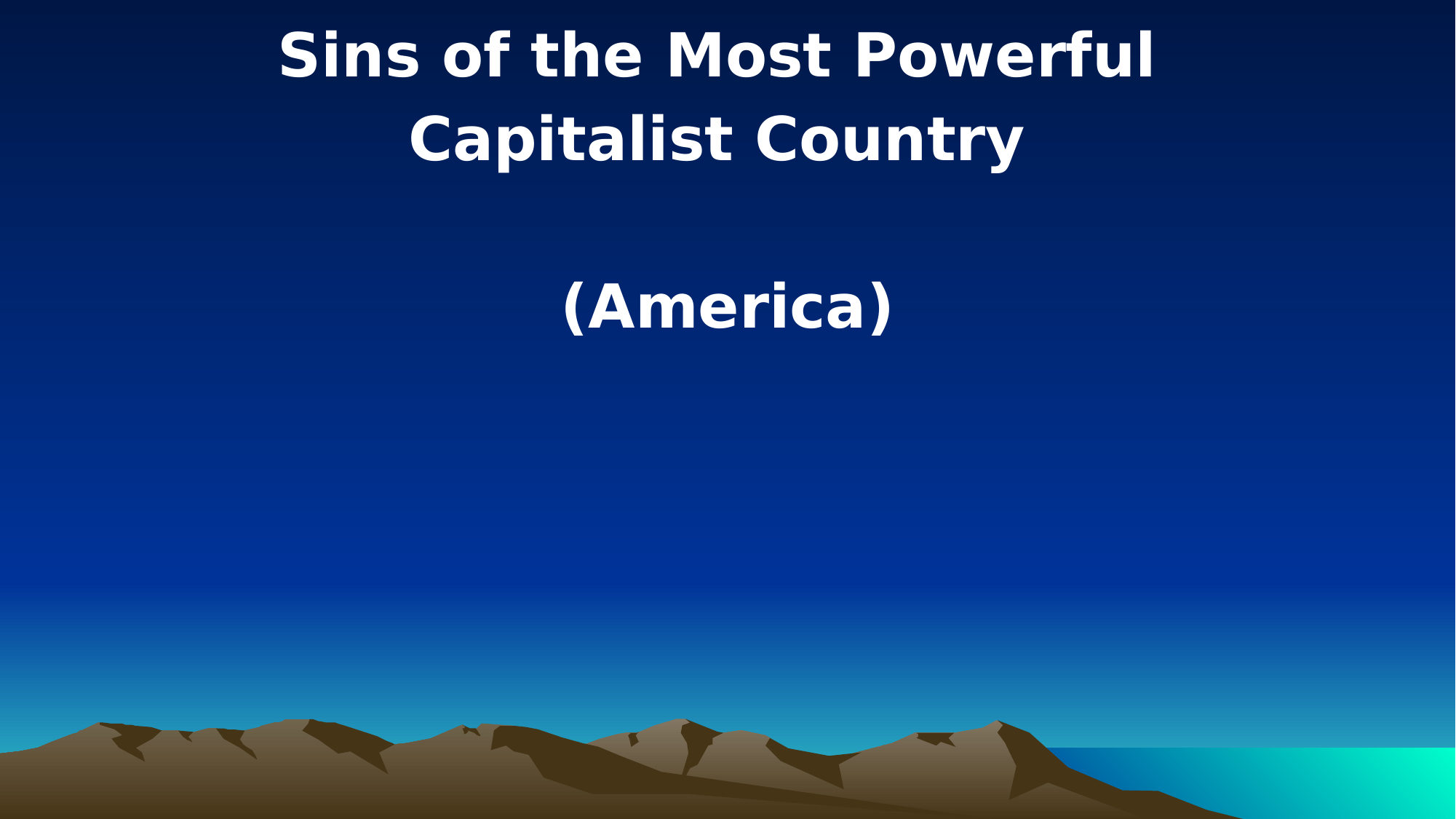

Sins of the Most Powerful
Capitalist Country

(America)